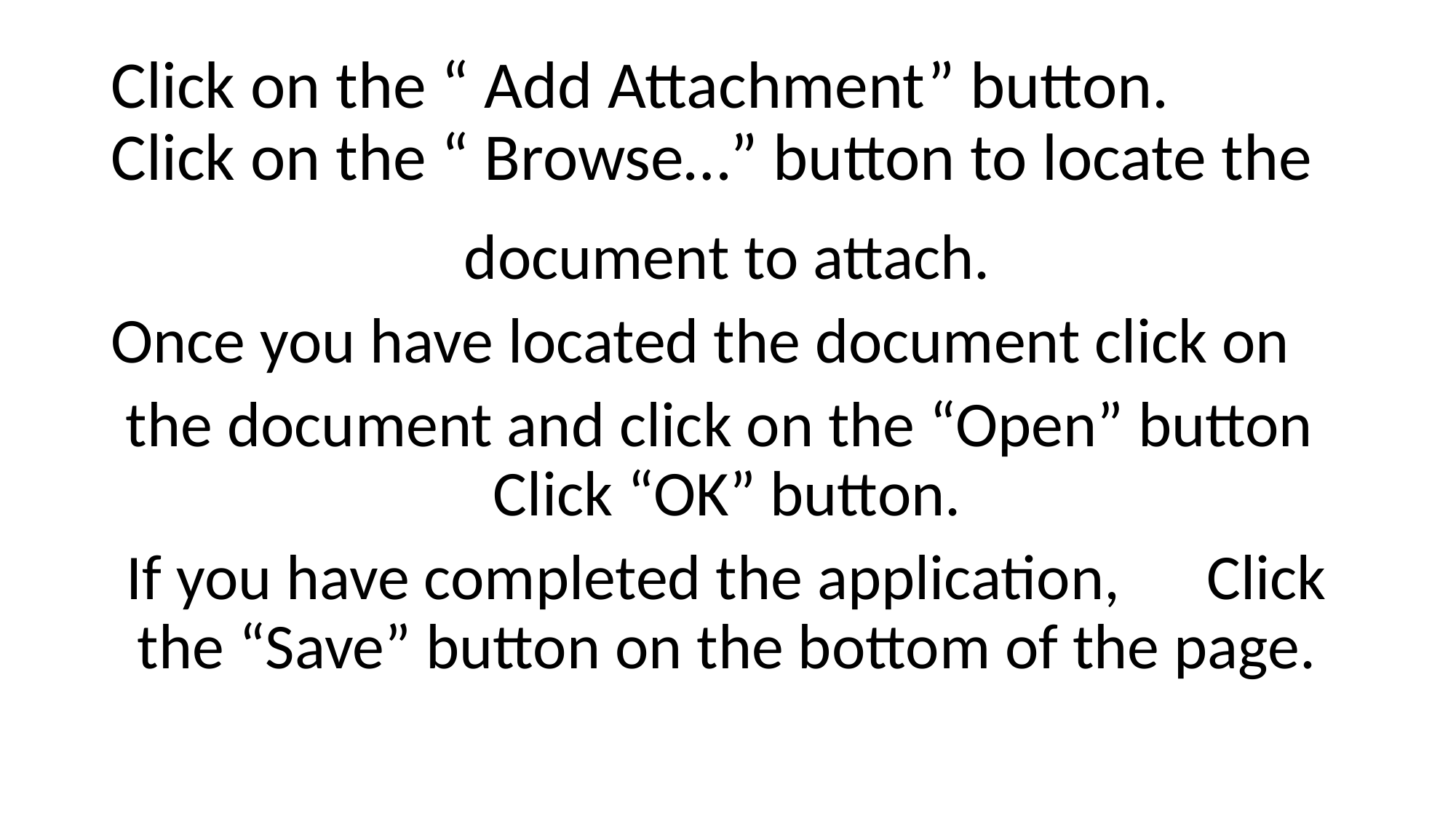

# Click on the “ Add Attachment” button. Click on the “ Browse…” button to locate the
document to attach.
Once you have located the document click on
the document and click on the “Open” button  Click “OK” button.
If you have completed the application,      Click the “Save” button on the bottom of the page.